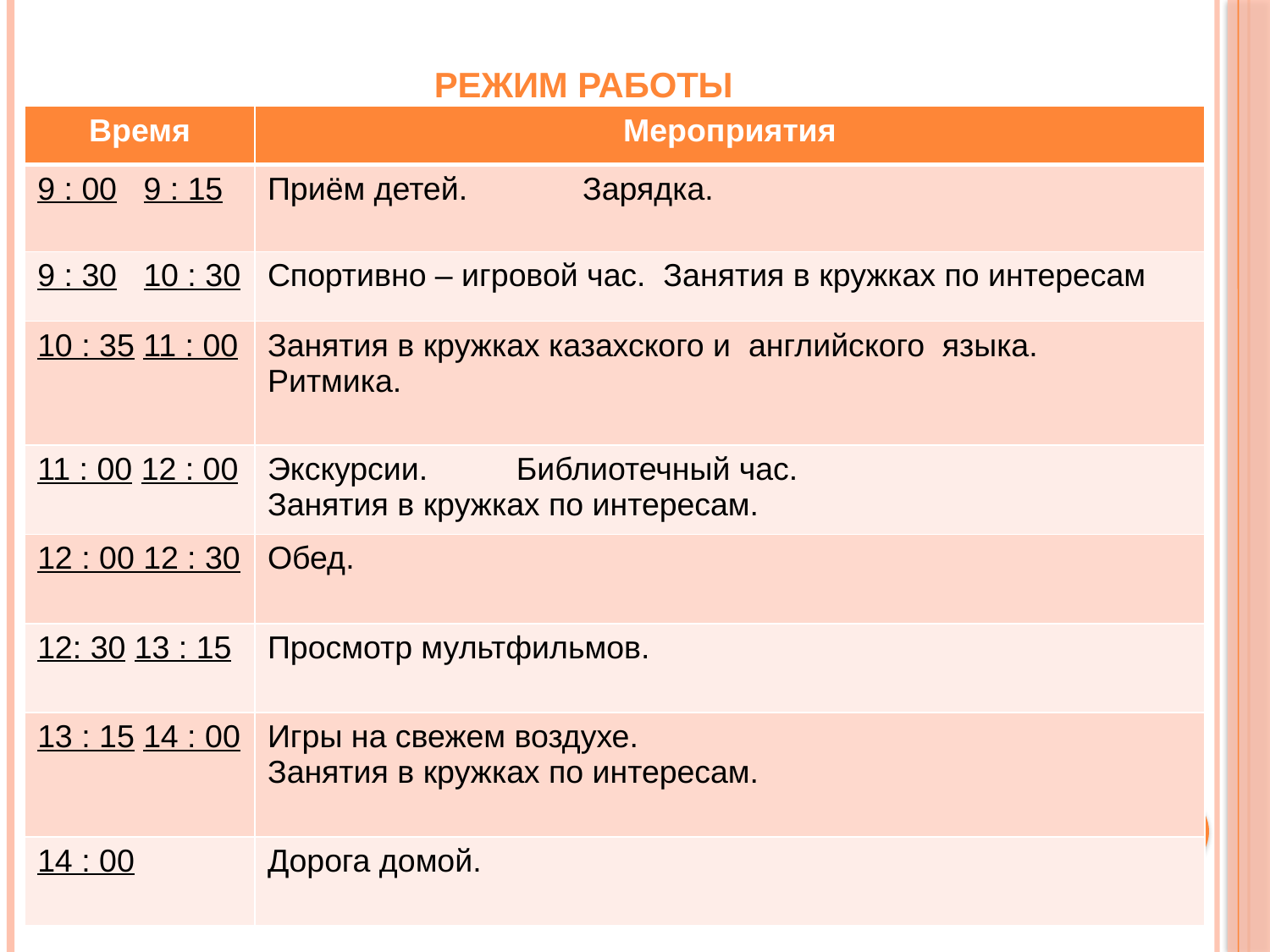

# РЕЖИМ РАБОТЫ
| Время | Мероприятия |
| --- | --- |
| 9 : 00 9 : 15 | Приём детей. Зарядка. |
| 9 : 30 10 : 30 | Спортивно – игровой час. Занятия в кружках по интересам |
| 10 : 35 11 : 00 | Занятия в кружках казахского и английского языка. Ритмика. |
| 11 : 00 12 : 00 | Экскурсии. Библиотечный час. Занятия в кружках по интересам. |
| 12 : 00 12 : 30 | Обед. |
| 12: 30 13 : 15 | Просмотр мультфильмов. |
| 13 : 15 14 : 00 | Игры на свежем воздухе. Занятия в кружках по интересам. |
| 14 : 00 | Дорога домой. |